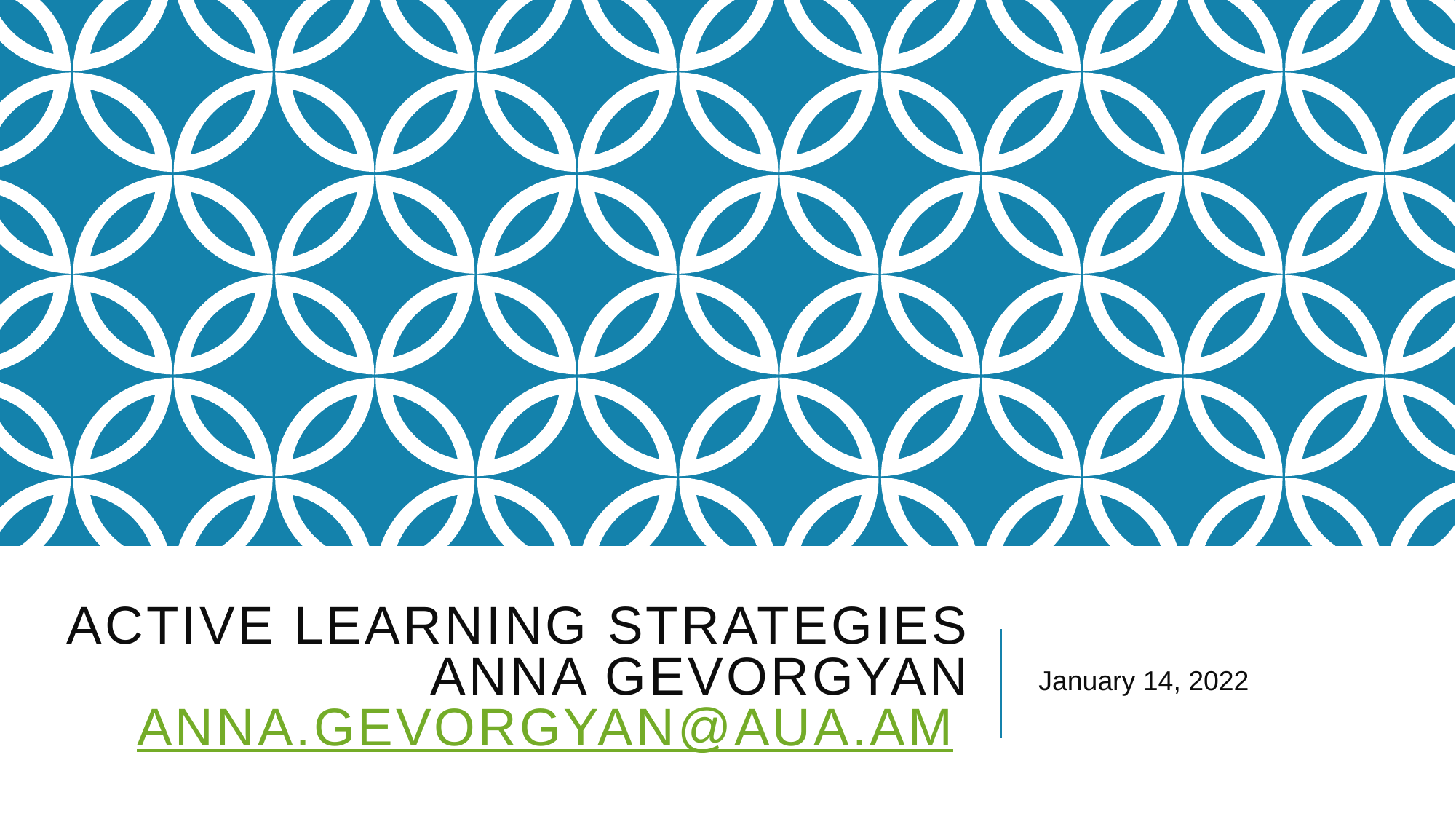

# Active learning strategies anna gevorgyan anna.gevorgyan@aua.am
January 14, 2022